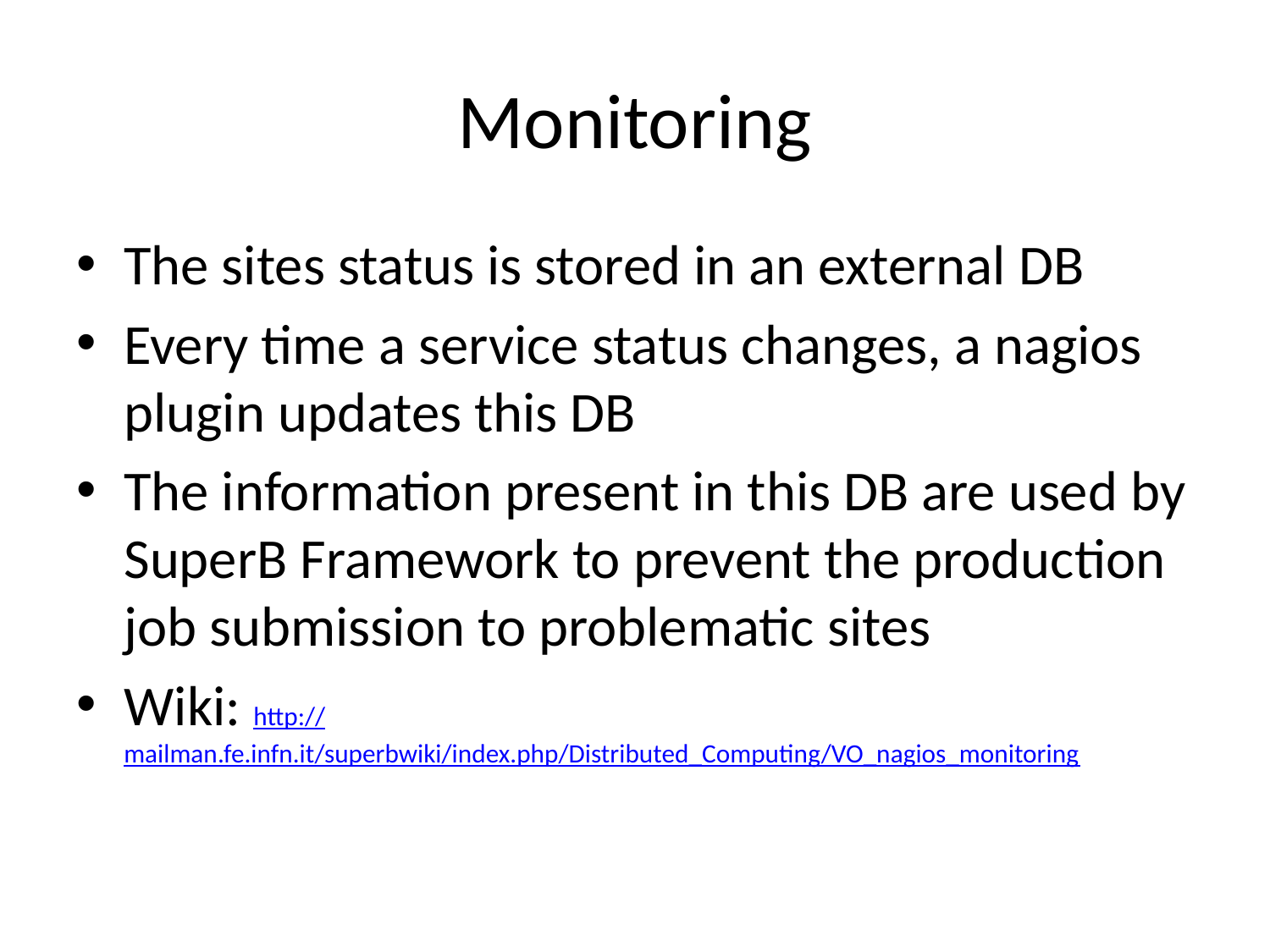

# Monitoring
The sites status is stored in an external DB
Every time a service status changes, a nagios plugin updates this DB
The information present in this DB are used by SuperB Framework to prevent the production job submission to problematic sites
Wiki: http://mailman.fe.infn.it/superbwiki/index.php/Distributed_Computing/VO_nagios_monitoring